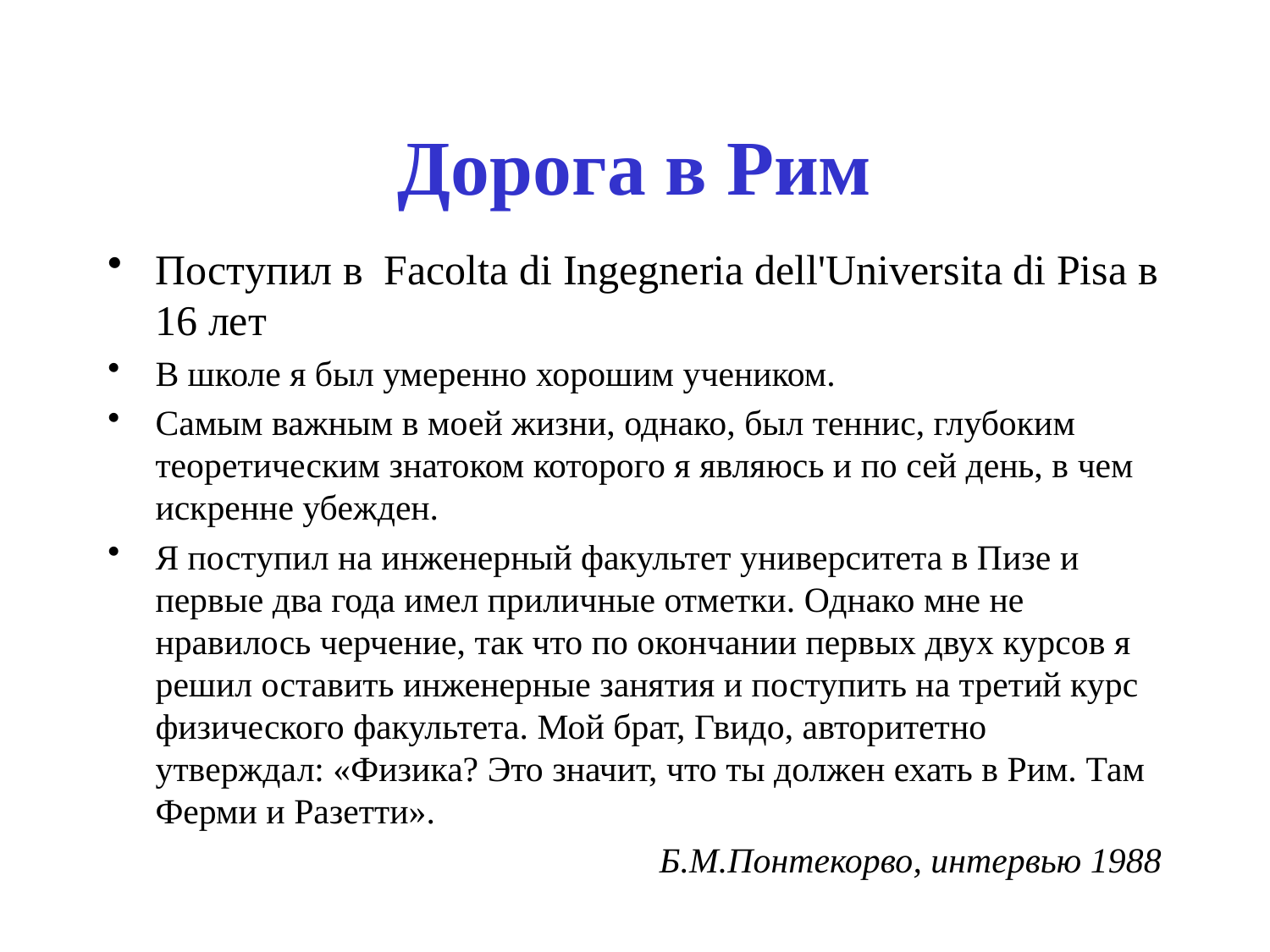

# Дорога в Рим
Поступил в  Facolta di Ingegneria dell'Universita di Pisa в 16 лет
В школе я был умеренно хорошим учеником.
Самым важным в моей жизни, однако, был теннис, глубоким теоретическим знатоком которого я являюсь и по сей день, в чем искренне убежден.
Я поступил на инженерный факультет университета в Пизе и первые два года имел приличные отметки. Однако мне не нравилось черчение, так что по окончании первых двух курсов я решил оставить инженерные занятия и поступить на третий курс физического факультета. Мой брат, Гвидо, авторитетно утверждал: «Физика? Это значит, что ты должен ехать в Рим. Там Ферми и Разетти».
Б.М.Понтекорво, интервью 1988